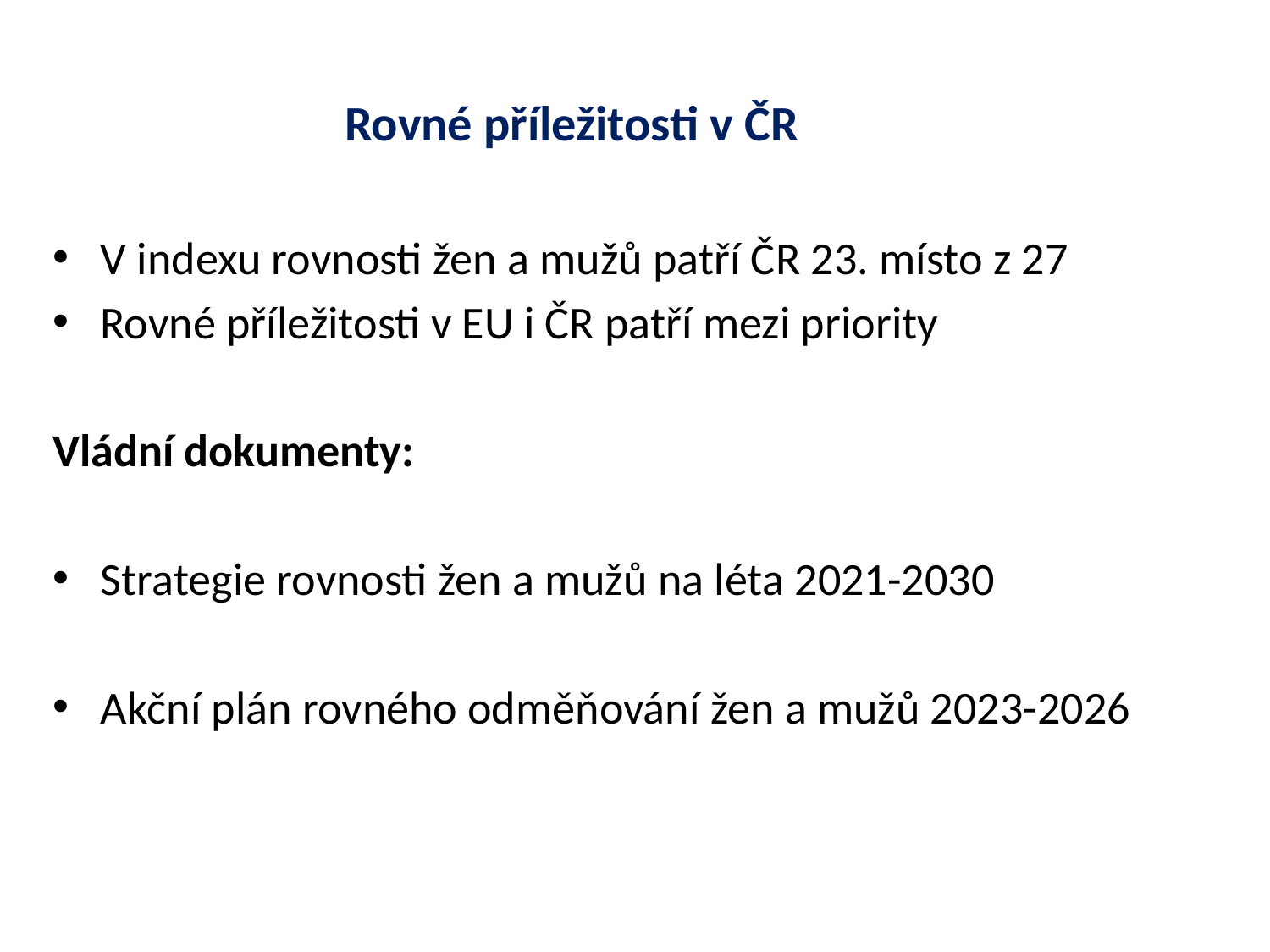

# Rovné příležitosti v ČR
V indexu rovnosti žen a mužů patří ČR 23. místo z 27
Rovné příležitosti v EU i ČR patří mezi priority

Vládní dokumenty:

Strategie rovnosti žen a mužů na léta 2021-2030

Akční plán rovného odměňování žen a mužů 2023-2026